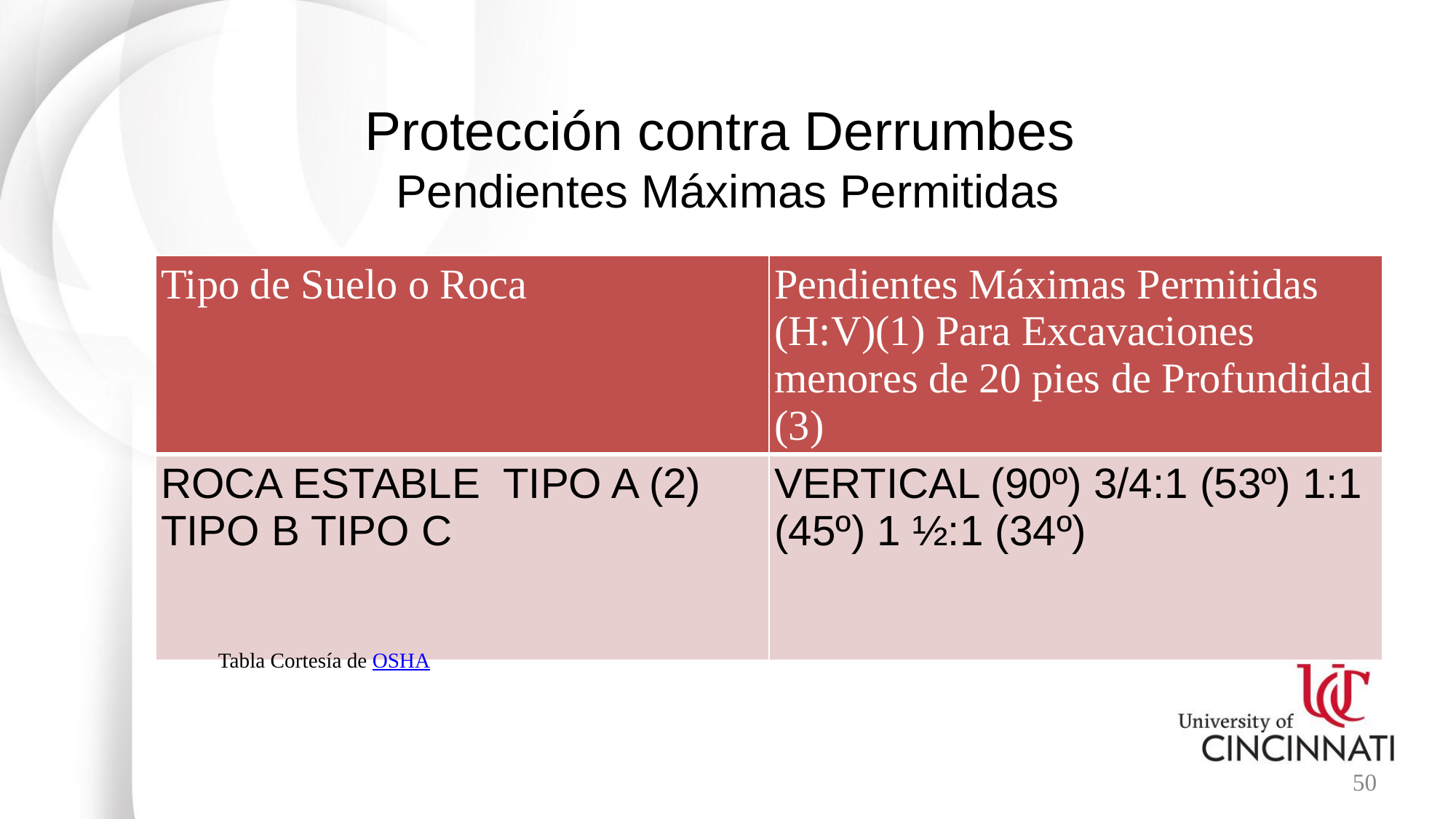

# Protección contra Derrumbes Pendientes Máximas Permitidas
| Tipo de Suelo o Roca | Pendientes Máximas Permitidas (H:V)(1) Para Excavaciones menores de 20 pies de Profundidad (3) |
| --- | --- |
| ROCA ESTABLE TIPO A (2) TIPO B TIPO C | VERTICAL (90º) 3/4:1 (53º) 1:1 (45º) 1 ½:1 (34º) |
Tabla Cortesía de OSHA
50